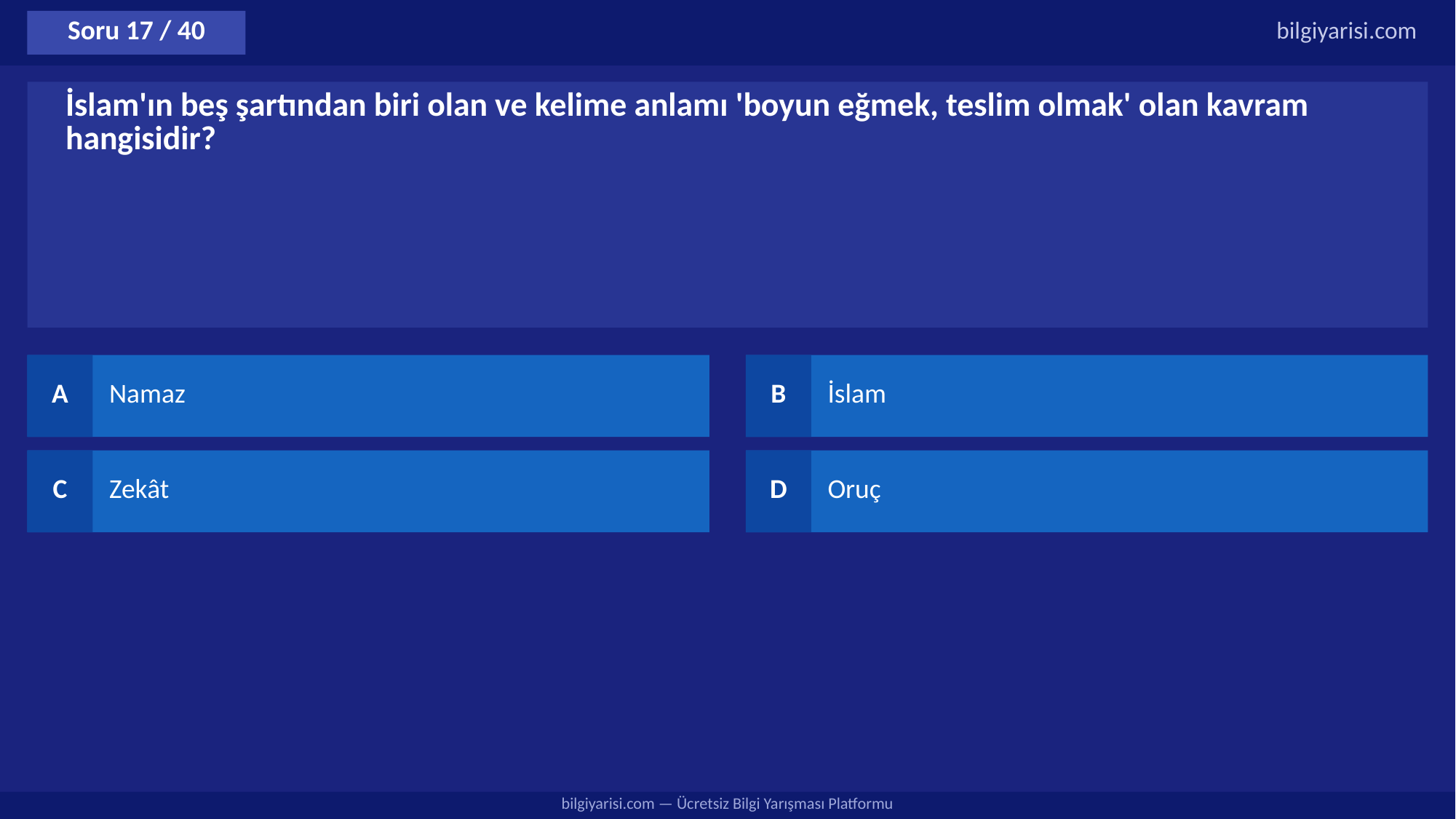

Soru 17 / 40
bilgiyarisi.com

İslam'ın beş şartından biri olan ve kelime anlamı 'boyun eğmek, teslim olmak' olan kavram hangisidir?

A
Namaz

B
İslam

C
Zekât

D
Oruç
bilgiyarisi.com — Ücretsiz Bilgi Yarışması Platformu